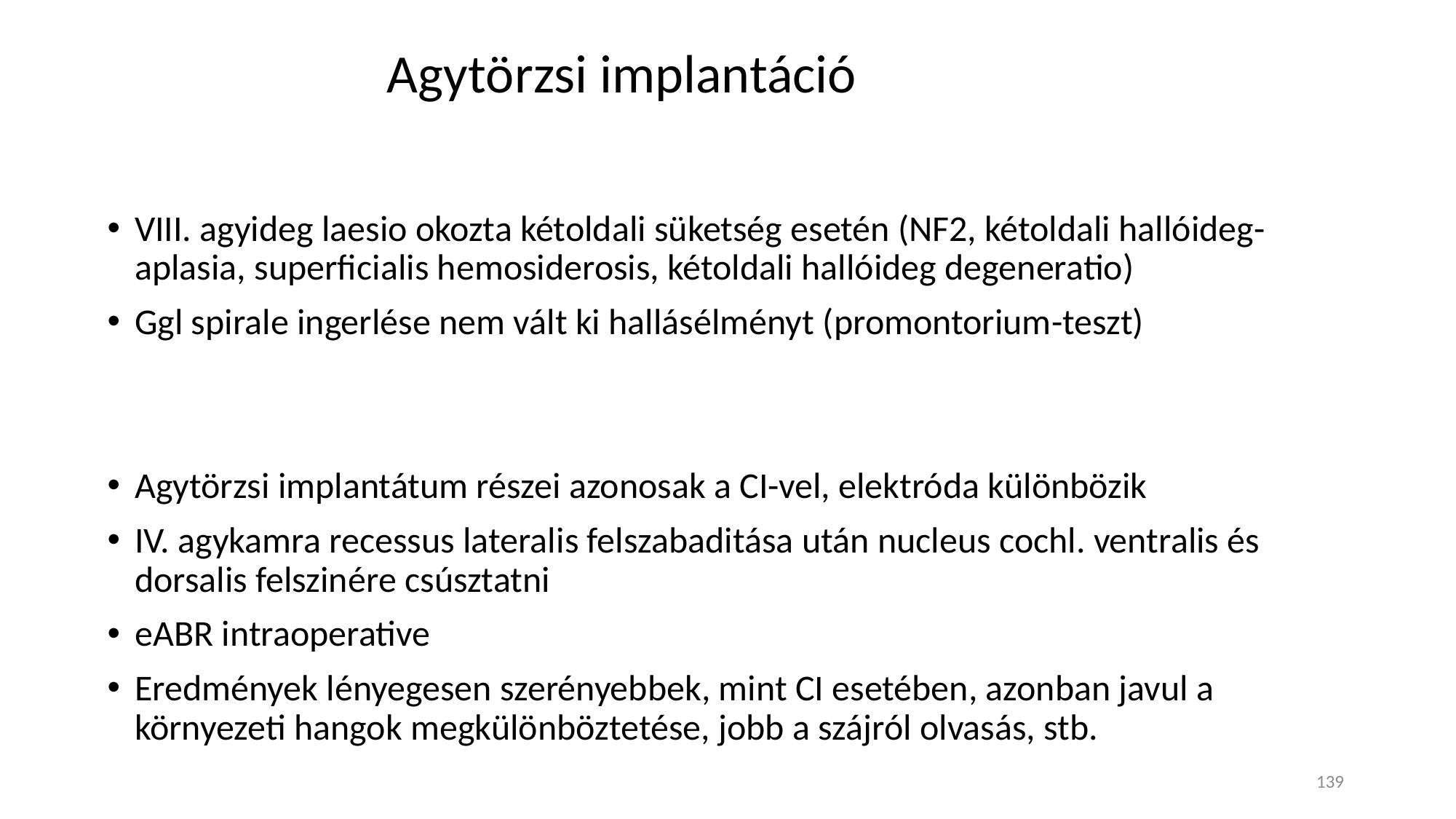

# Agytörzsi implantáció
VIII. agyideg laesio okozta kétoldali süketség esetén (NF2, kétoldali hallóideg-aplasia, superficialis hemosiderosis, kétoldali hallóideg degeneratio)
Ggl spirale ingerlése nem vált ki hallásélményt (promontorium-teszt)

Agytörzsi implantátum részei azonosak a CI-vel, elektróda különbözik
IV. agykamra recessus lateralis felszabaditása után nucleus cochl. ventralis és dorsalis felszinére csúsztatni
eABR intraoperative
Eredmények lényegesen szerényebbek, mint CI esetében, azonban javul a környezeti hangok megkülönböztetése, jobb a szájról olvasás, stb.

139